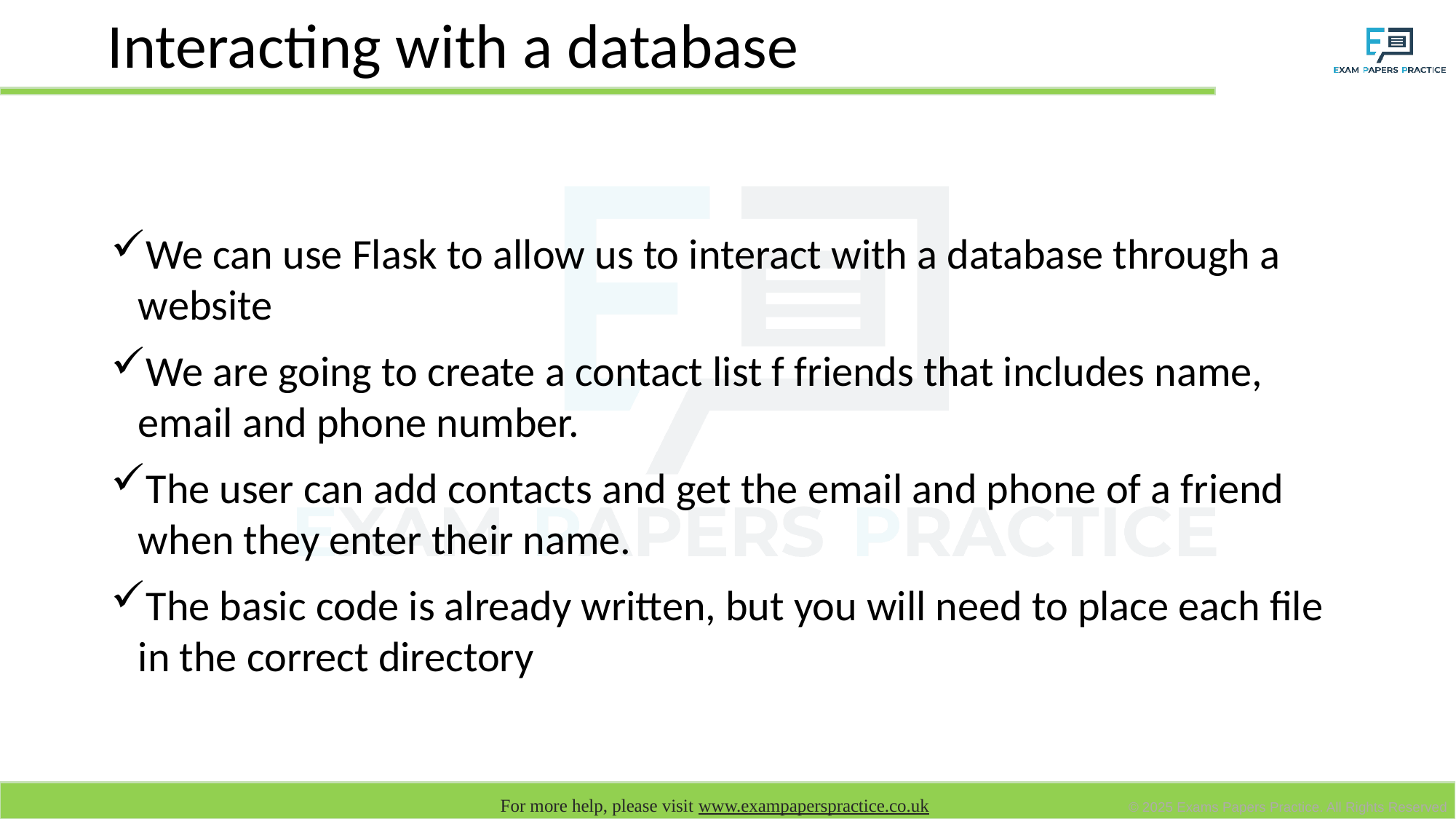

# Interacting with a database
We can use Flask to allow us to interact with a database through a website
We are going to create a contact list f friends that includes name, email and phone number.
The user can add contacts and get the email and phone of a friend when they enter their name.
The basic code is already written, but you will need to place each file in the correct directory